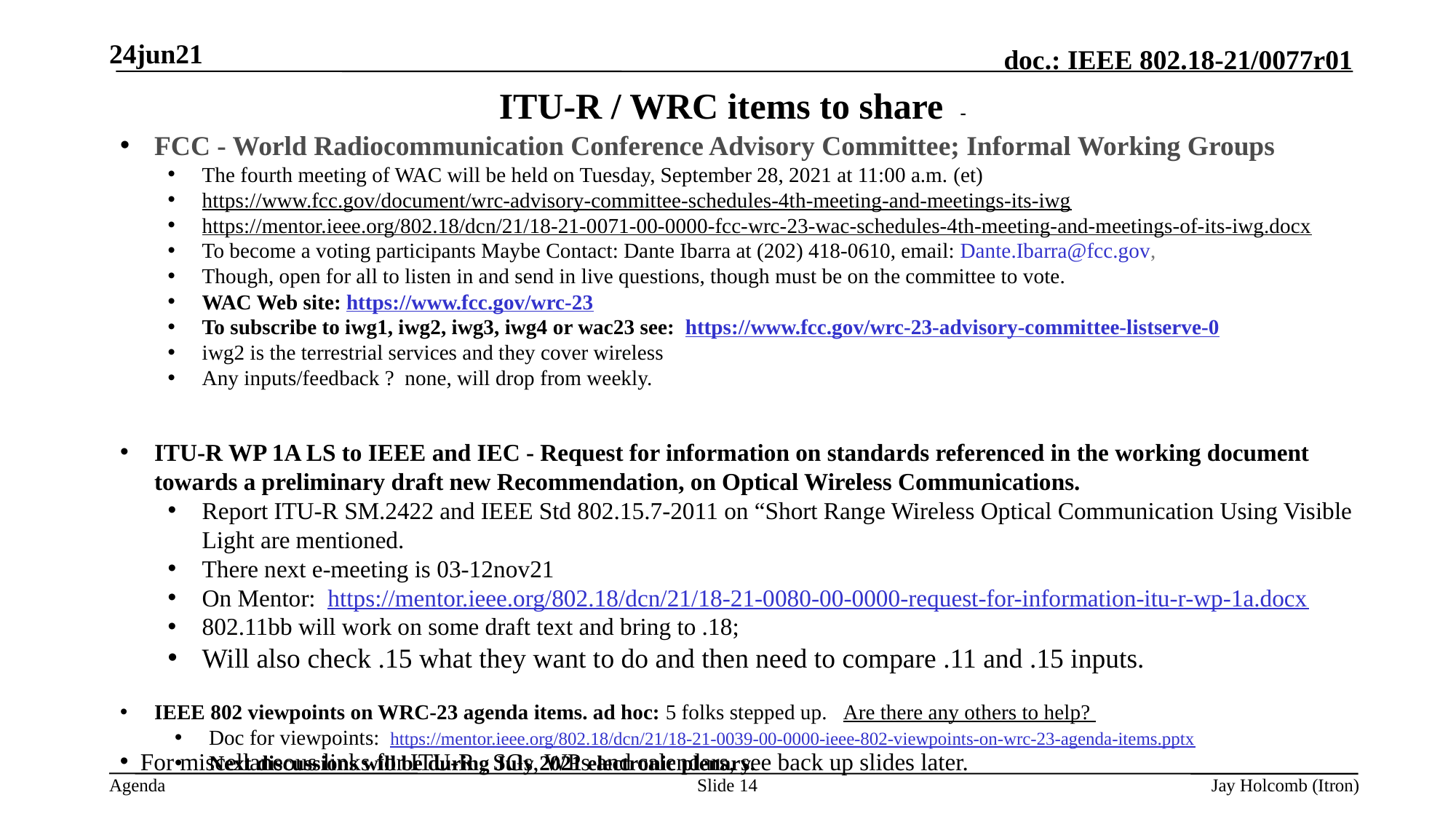

24jun21
# ITU-R / WRC items to share  -
FCC - World Radiocommunication Conference Advisory Committee; Informal Working Groups
The fourth meeting of WAC will be held on Tuesday, September 28, 2021 at 11:00 a.m. (et)
https://www.fcc.gov/document/wrc-advisory-committee-schedules-4th-meeting-and-meetings-its-iwg
https://mentor.ieee.org/802.18/dcn/21/18-21-0071-00-0000-fcc-wrc-23-wac-schedules-4th-meeting-and-meetings-of-its-iwg.docx
To become a voting participants Maybe Contact: Dante Ibarra at (202) 418-0610, email: Dante.Ibarra@fcc.gov,
Though, open for all to listen in and send in live questions, though must be on the committee to vote.
WAC Web site: https://www.fcc.gov/wrc-23
To subscribe to iwg1, iwg2, iwg3, iwg4 or wac23 see:  https://www.fcc.gov/wrc-23-advisory-committee-listserve-0
iwg2 is the terrestrial services and they cover wireless
Any inputs/feedback ?  none, will drop from weekly.

ITU-R WP 1A LS to IEEE and IEC - Request for information on standards referenced in the working document towards a preliminary draft new Recommendation, on Optical Wireless Communications.
Report ITU-R SM.2422 and IEEE Std 802.15.7-2011 on “Short Range Wireless Optical Communication Using Visible Light are mentioned.
There next e-meeting is 03-12nov21
On Mentor:  https://mentor.ieee.org/802.18/dcn/21/18-21-0080-00-0000-request-for-information-itu-r-wp-1a.docx
802.11bb will work on some draft text and bring to .18;
Will also check .15 what they want to do and then need to compare .11 and .15 inputs.

IEEE 802 viewpoints on WRC-23 agenda items. ad hoc: 5 folks stepped up.   Are there any others to help?
Doc for viewpoints:  https://mentor.ieee.org/802.18/dcn/21/18-21-0039-00-0000-ieee-802-viewpoints-on-wrc-23-agenda-items.pptx
Next discussions will be during July 2021 electronic plenary.
  For miscellaneous links for ITU-R , SGs, WPs and calendars, see back up slides later.
Slide 14
Jay Holcomb (Itron)